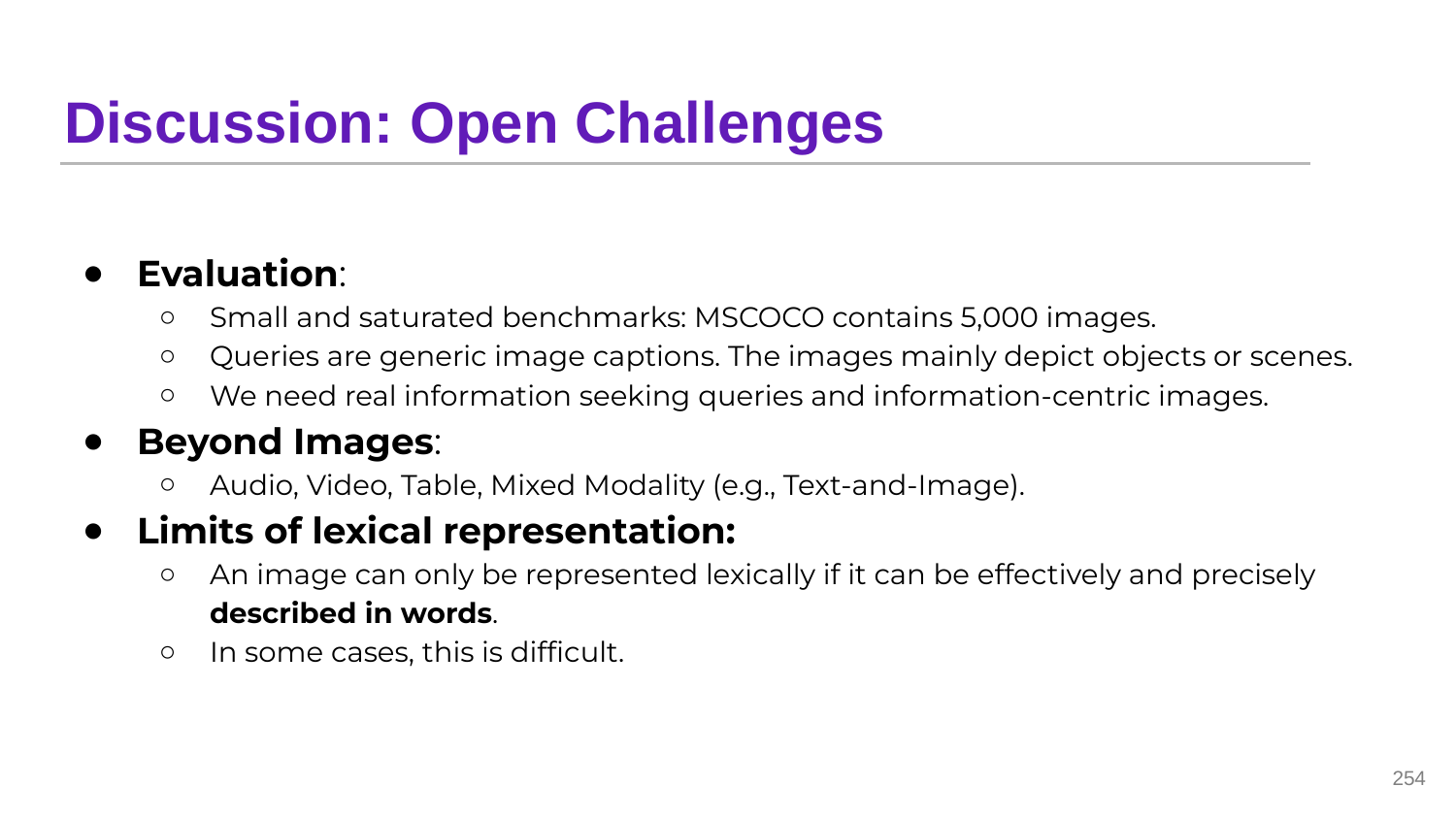

# Discussion: Open Challenges
Evaluation:
Small and saturated benchmarks: MSCOCO contains 5,000 images.
Queries are generic image captions. The images mainly depict objects or scenes.
We need real information seeking queries and information-centric images.
Beyond Images:
Audio, Video, Table, Mixed Modality (e.g., Text-and-Image).
Limits of lexical representation:
An image can only be represented lexically if it can be effectively and precisely described in words.
In some cases, this is difficult.
254